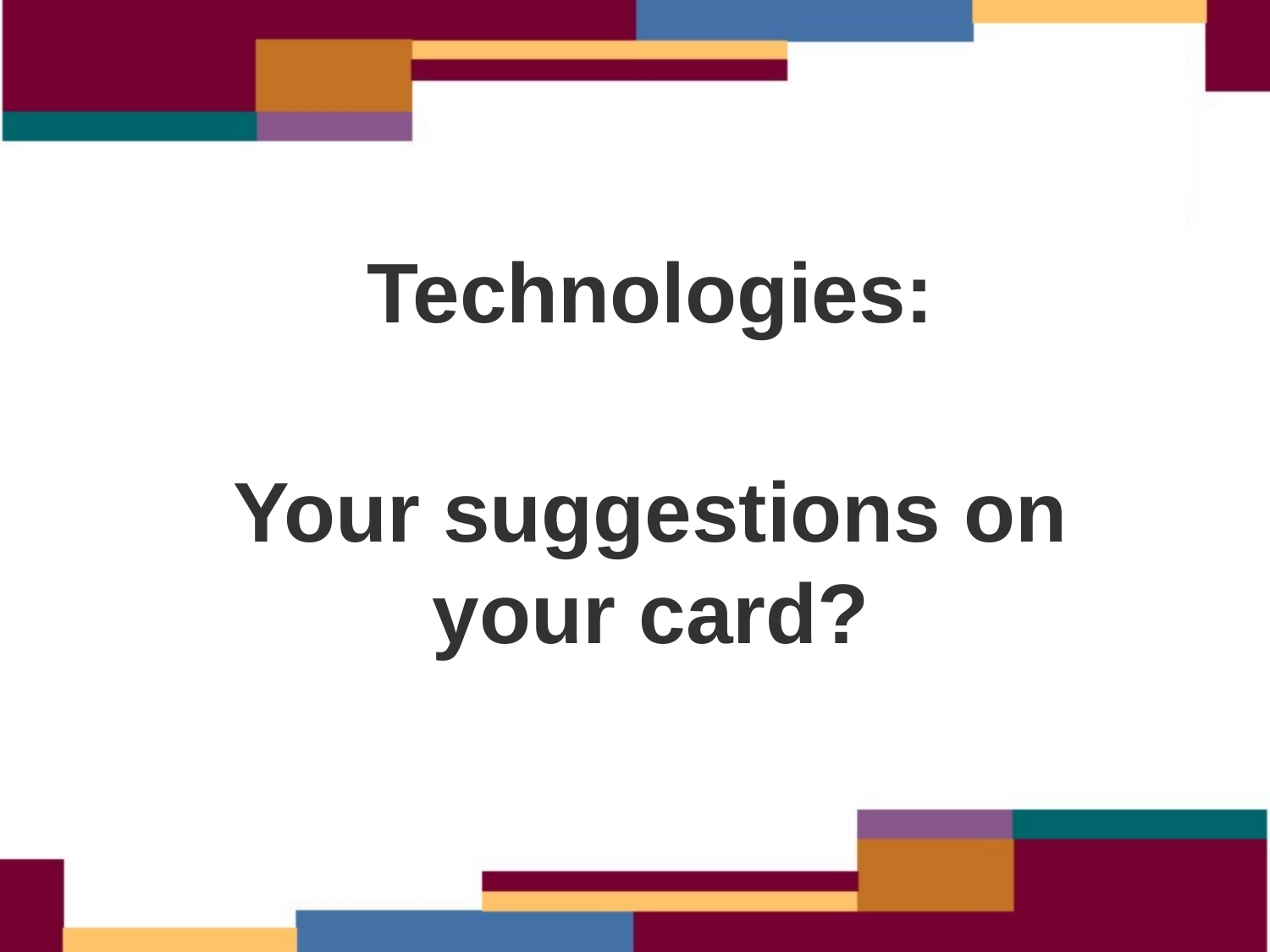

Technologies:
# Your suggestions on your card?